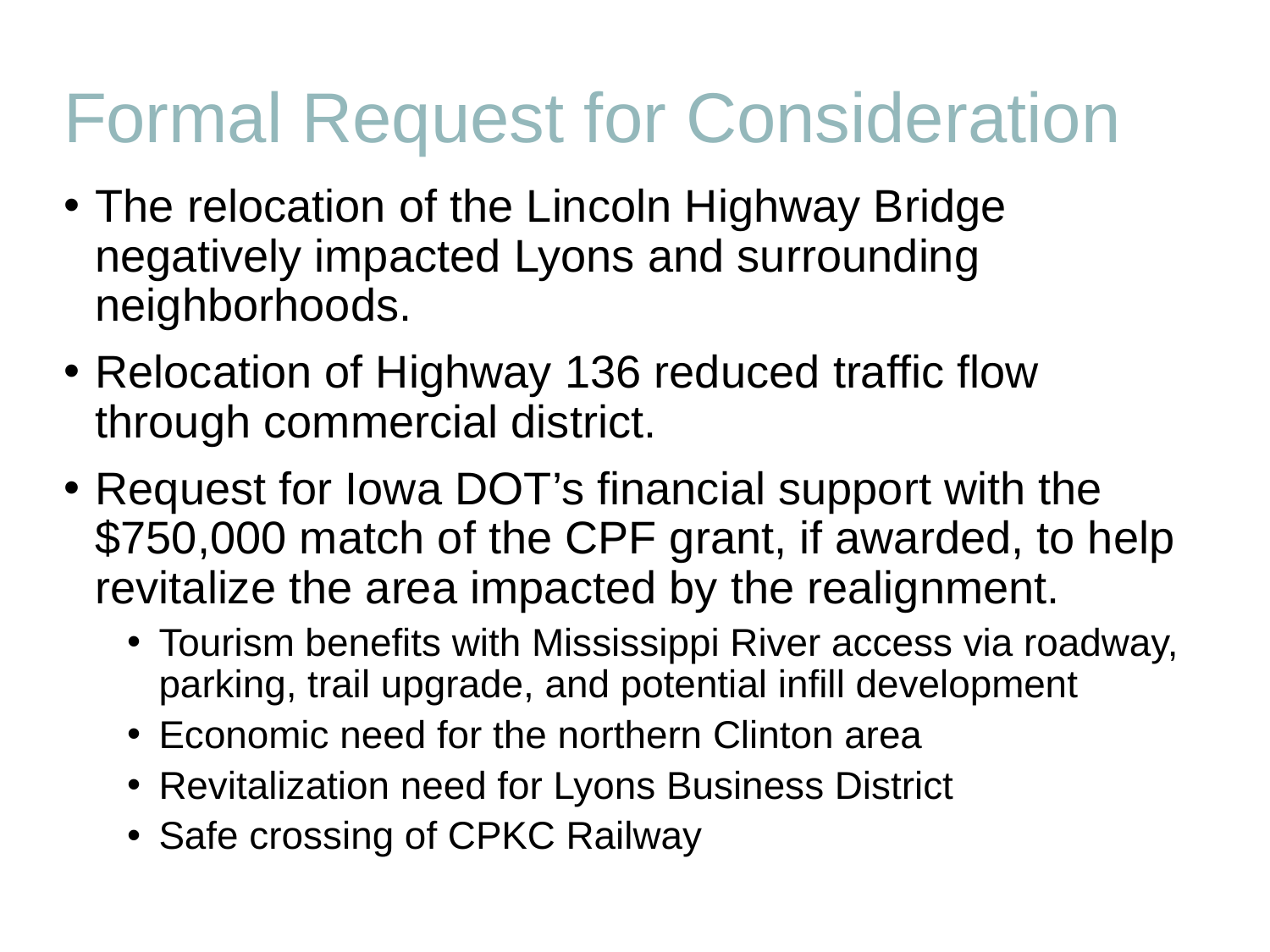

# Formal Request for Consideration
The relocation of the Lincoln Highway Bridge negatively impacted Lyons and surrounding neighborhoods.
Relocation of Highway 136 reduced traffic flow through commercial district.
Request for Iowa DOT’s financial support with the $750,000 match of the CPF grant, if awarded, to help revitalize the area impacted by the realignment.
Tourism benefits with Mississippi River access via roadway, parking, trail upgrade, and potential infill development
Economic need for the northern Clinton area
Revitalization need for Lyons Business District
Safe crossing of CPKC Railway